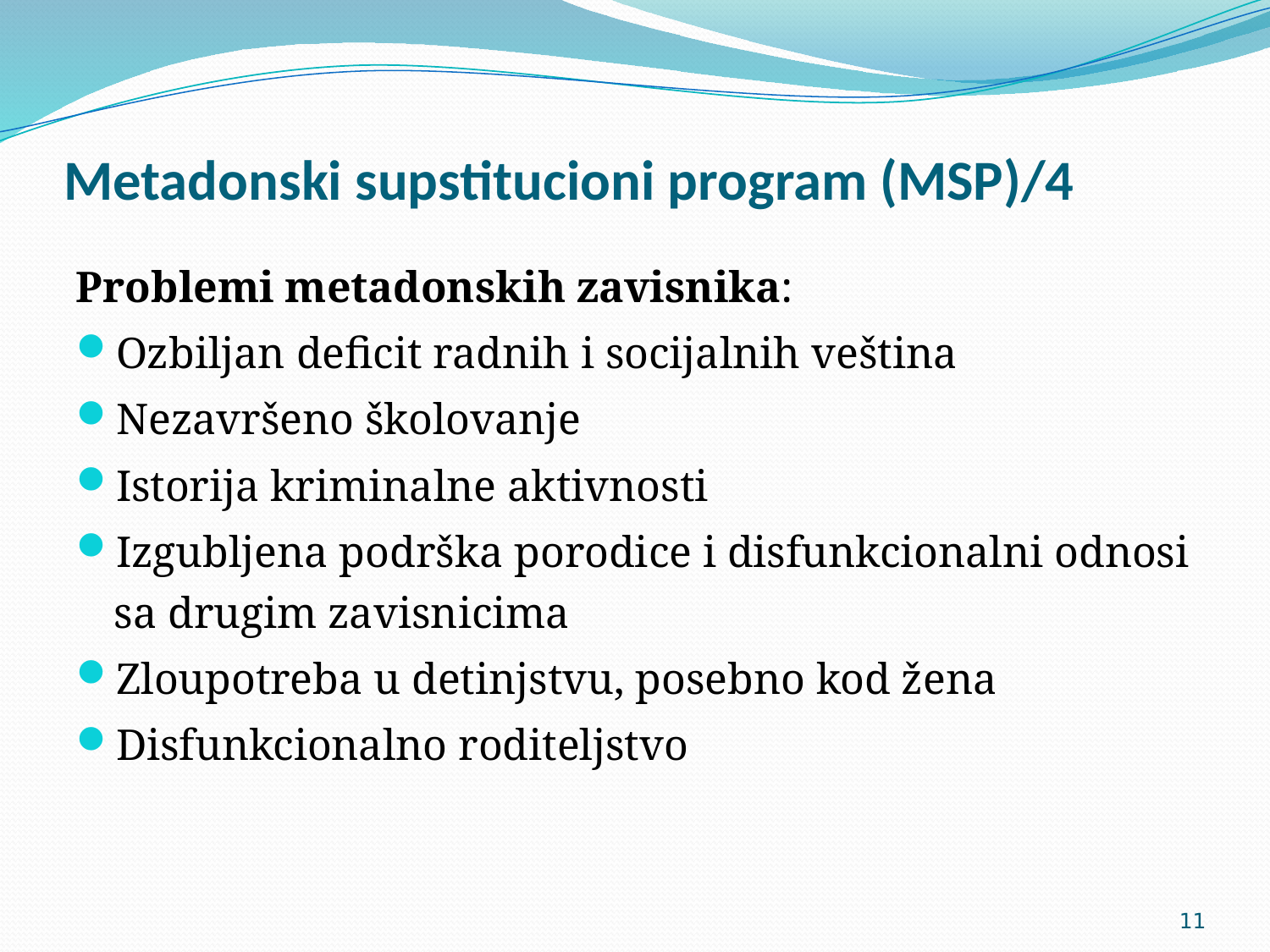

# Metadonski supstitucioni program (MSP)/4
Problemi metadonskih zavisnika:
Ozbiljan deficit radnih i socijalnih veština
Nezavršeno školovanje
Istorija kriminalne aktivnosti
Izgubljena podrška porodice i disfunkcionalni odnosi sa drugim zavisnicima
Zloupotreba u detinjstvu, posebno kod žena
Disfunkcionalno roditeljstvo
11